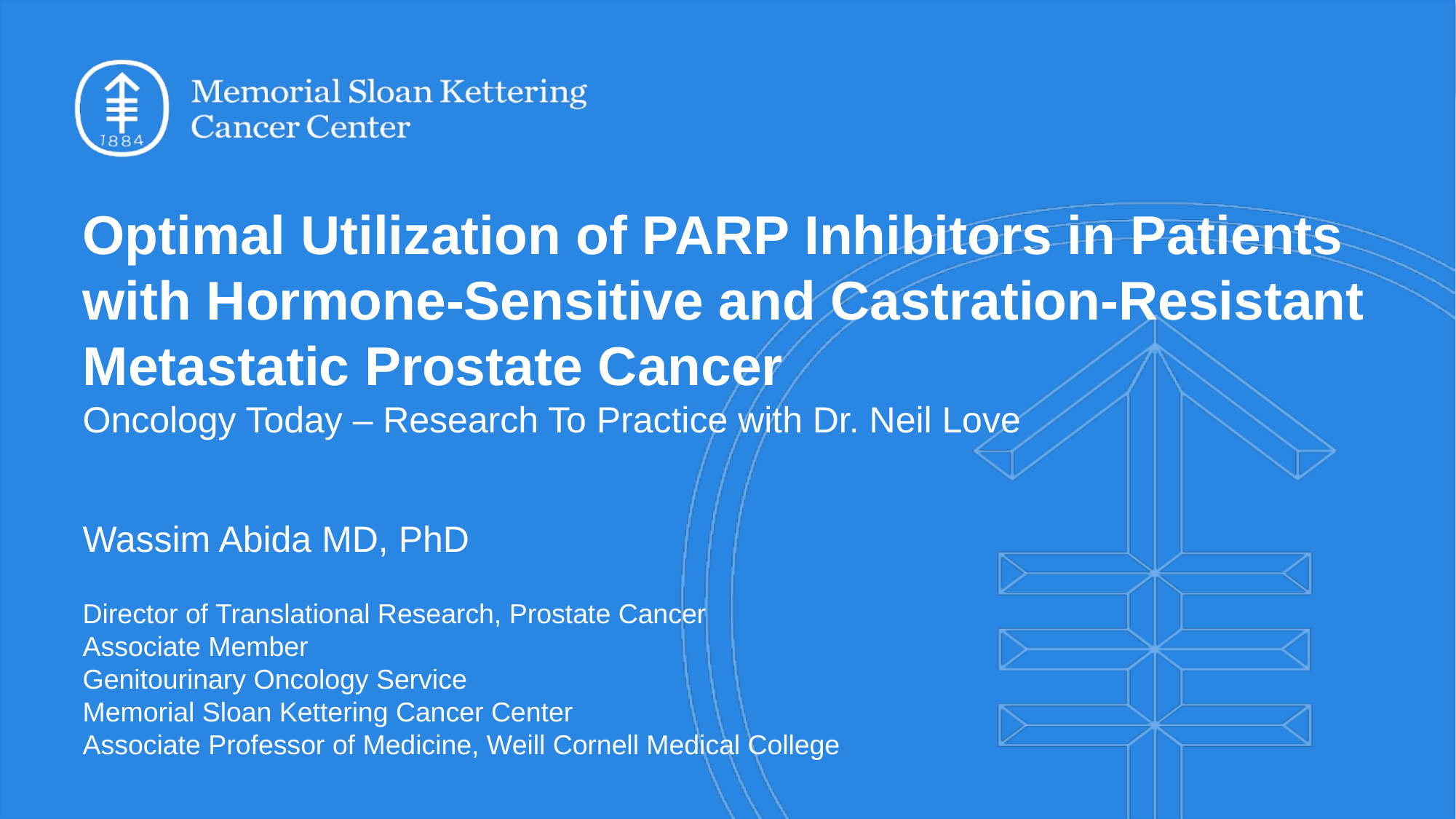

# Optimal Utilization of PARP Inhibitors in Patients with Hormone-Sensitive and Castration-Resistant Metastatic Prostate Cancer Oncology Today – Research To Practice with Dr. Neil Love

Wassim Abida MD, PhD

Director of Translational Research, Prostate Cancer
Associate Member
Genitourinary Oncology Service
Memorial Sloan Kettering Cancer Center
Associate Professor of Medicine, Weill Cornell Medical College